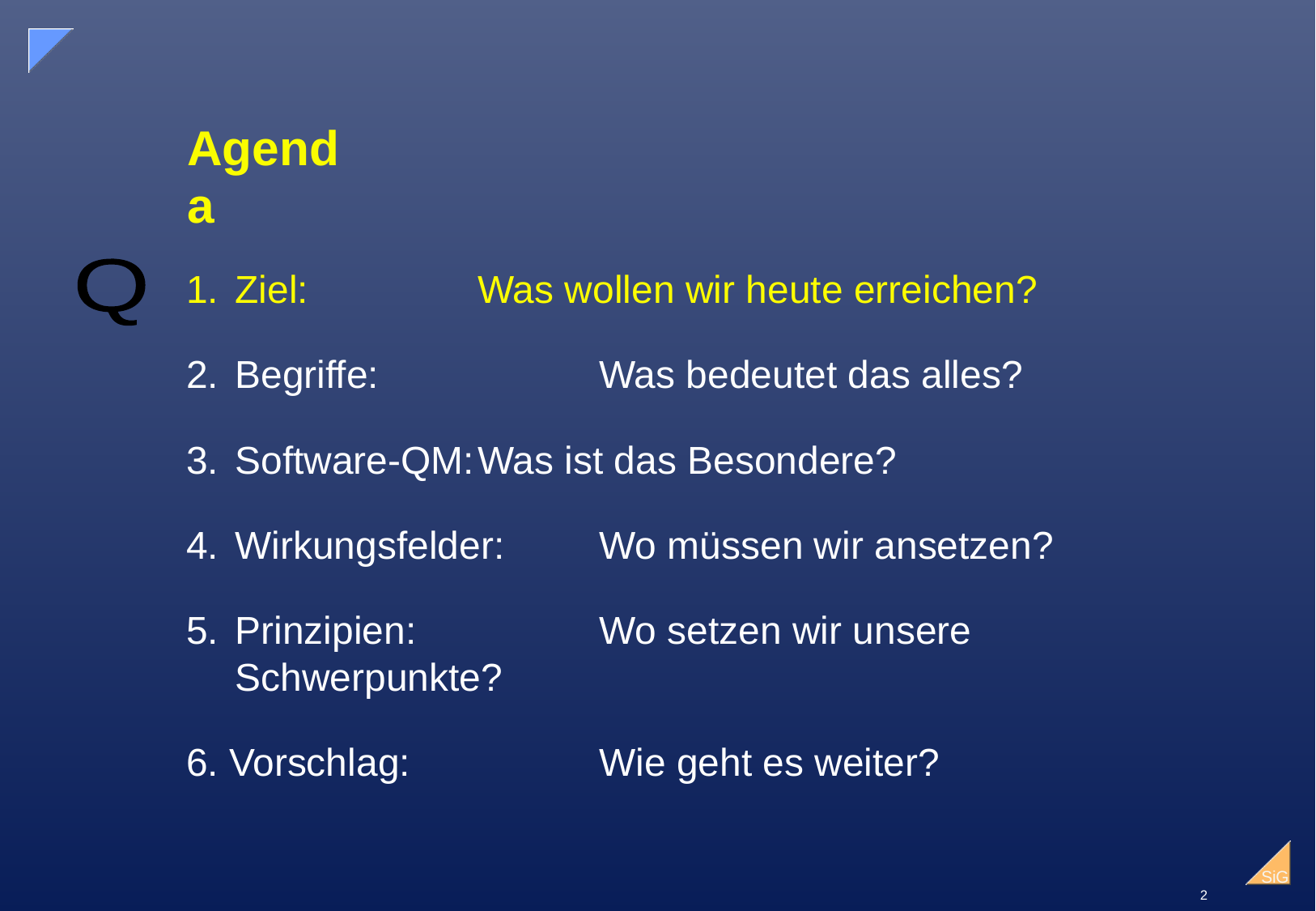

# Agenda
Q
1.	Ziel:		Was wollen wir heute erreichen?
2.	Begriffe:		Was bedeutet das alles?
3.	Software-QM:	Was ist das Besondere?
4.	Wirkungsfelder:	Wo müssen wir ansetzen?
5.	Prinzipien:		Wo setzen wir unsere Schwerpunkte?
6. Vorschlag:		Wie geht es weiter?